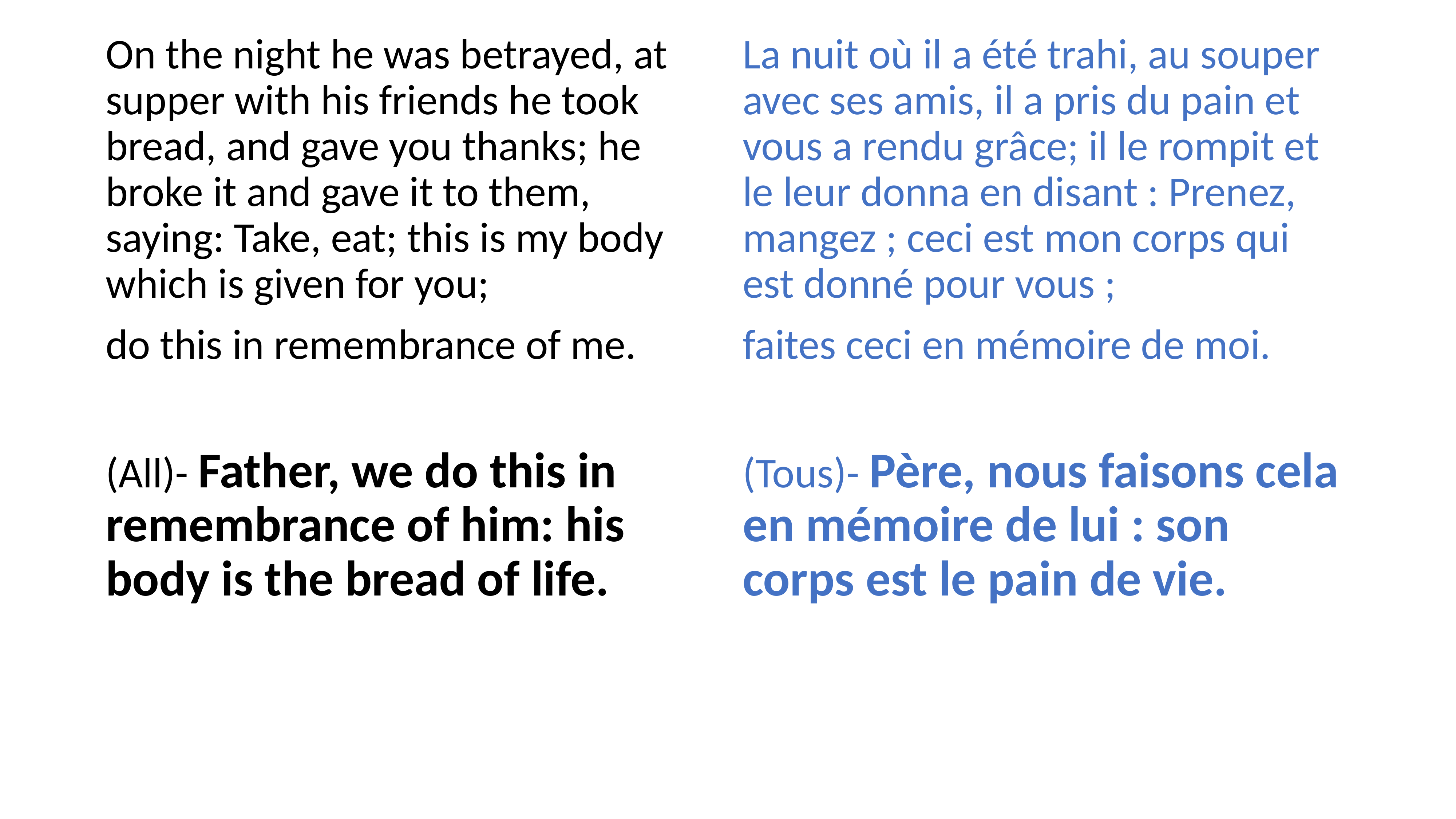

On the night he was betrayed, at supper with his friends he took bread, and gave you thanks; he broke it and gave it to them, saying: Take, eat; this is my body which is given for you;
do this in remembrance of me.

(All)- Father, we do this in remembrance of him: his body is the bread of life.

La nuit où il a été trahi, au souper avec ses amis, il a pris du pain et vous a rendu grâce; il le rompit et le leur donna en disant : Prenez, mangez ; ceci est mon corps qui est donné pour vous ;
faites ceci en mémoire de moi.

(Tous)- Père, nous faisons cela en mémoire de lui : son corps est le pain de vie.